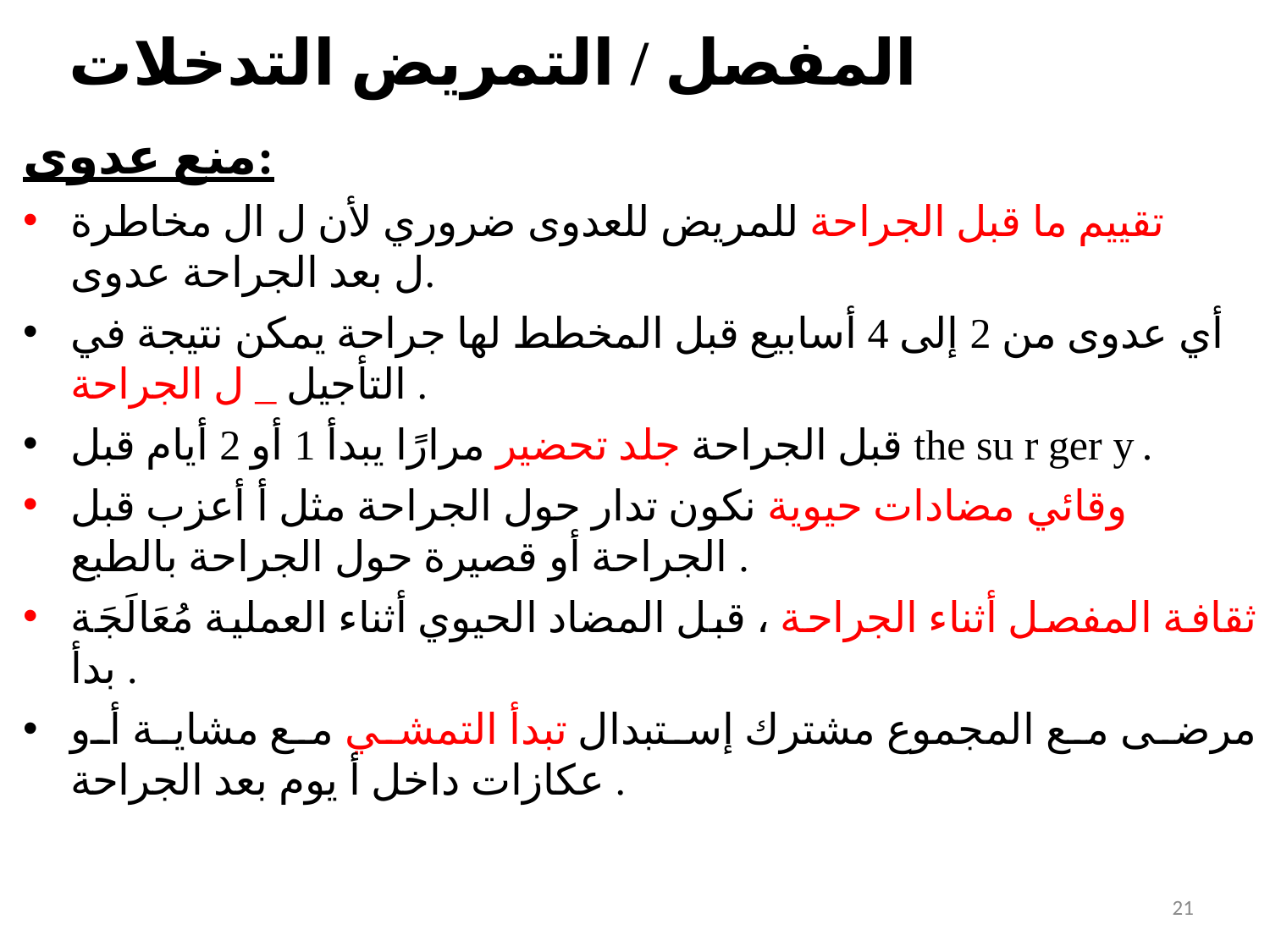

# المفصل / التمريض التدخلات
منع عدوى:
تقييم ما قبل الجراحة للمريض للعدوى ضروري لأن ل ال مخاطرة ل بعد الجراحة عدوى.
أي عدوى من 2 إلى 4 أسابيع قبل المخطط لها جراحة يمكن نتيجة في التأجيل _ ل الجراحة .
قبل الجراحة جلد تحضير مرارًا يبدأ 1 أو 2 أيام قبل the su r ger y .
وقائي مضادات حيوية نكون تدار حول الجراحة مثل أ أعزب قبل الجراحة أو قصيرة حول الجراحة بالطبع .
ثقافة المفصل أثناء الجراحة ، قبل المضاد الحيوي أثناء العملية مُعَالَجَة بدأ .
مرضى مع المجموع مشترك إستبدال تبدأ التمشي مع مشاية أو عكازات داخل أ يوم بعد الجراحة .

21